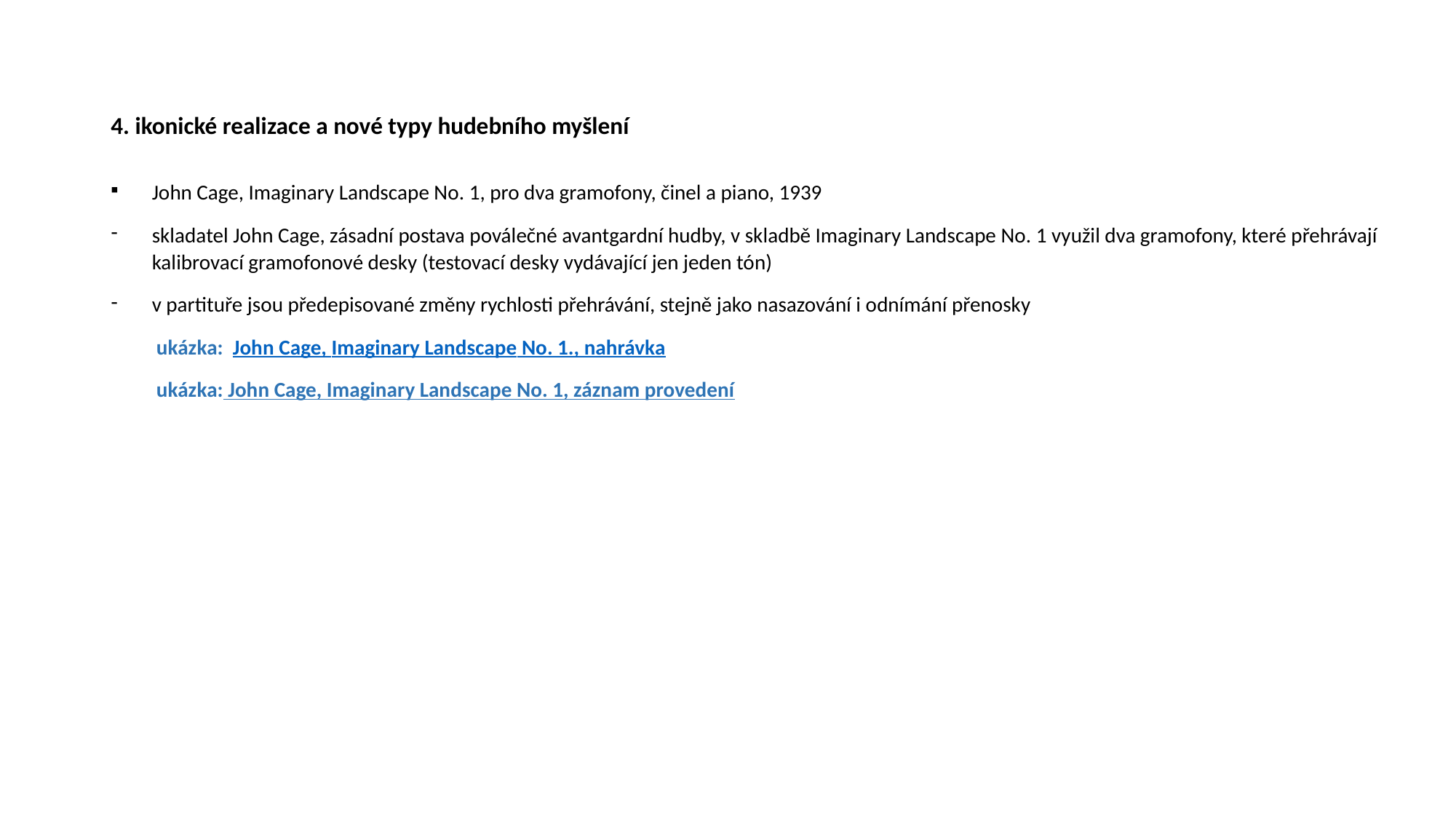

# 4. ikonické realizace a nové typy hudebního myšlení
John Cage, Imaginary Landscape No. 1, pro dva gramofony, činel a piano, 1939
skladatel John Cage, zásadní postava poválečné avantgardní hudby, v skladbě Imaginary Landscape No. 1 využil dva gramofony, které přehrávají kalibrovací gramofonové desky (testovací desky vydávající jen jeden tón)
v partituře jsou předepisované změny rychlosti přehrávání, stejně jako nasazování i odnímání přenosky
    ukázka:  John Cage, Imaginary Landscape No. 1., nahrávka
    ukázka: John Cage, Imaginary Landscape No. 1, záznam provedení